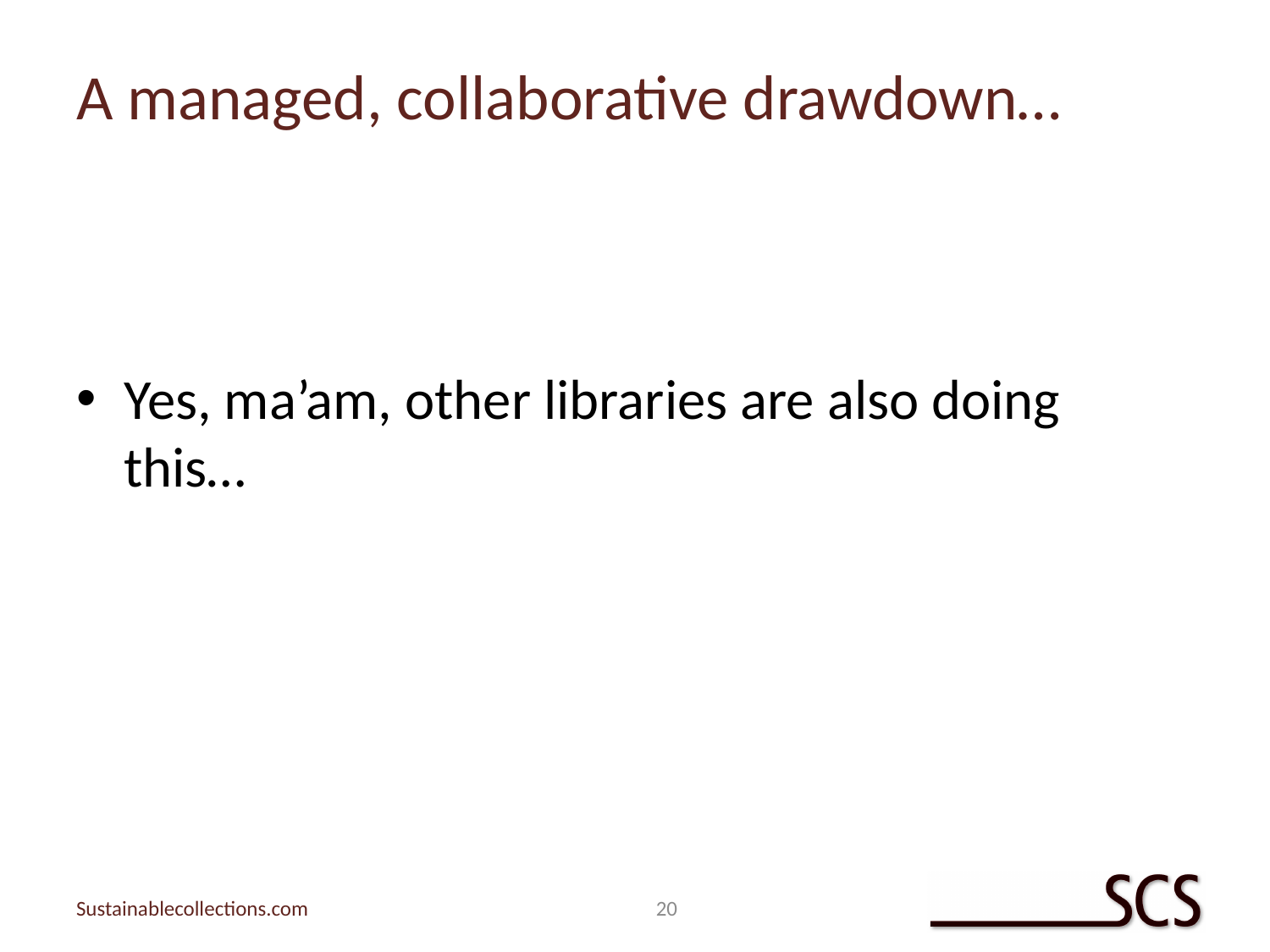

# A managed, collaborative drawdown…

Yes, ma’am, other libraries are also doing this…
20
Sustainablecollections.com